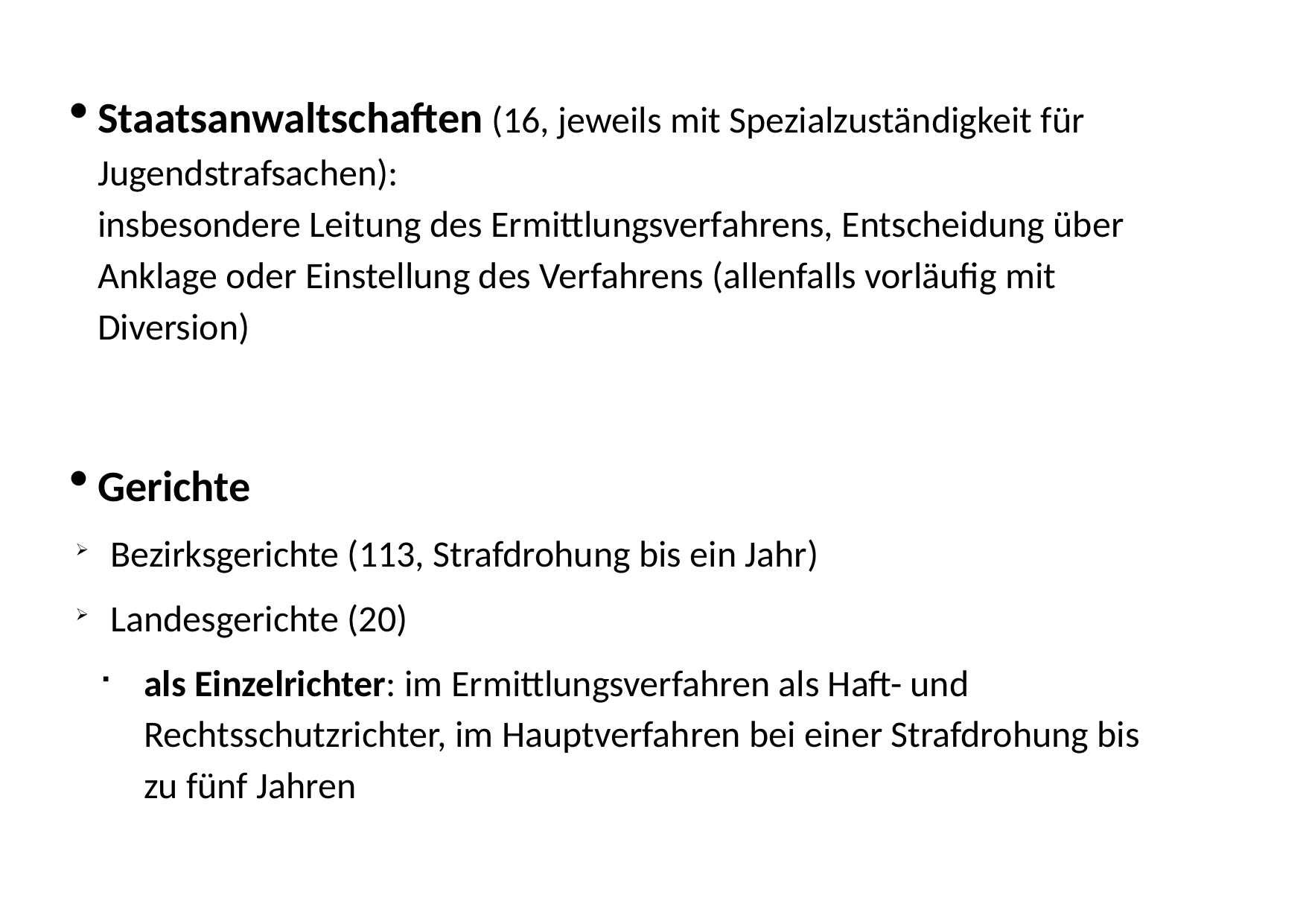

Staatsanwaltschaften (16, jeweils mit Spezialzuständigkeit für Jugendstrafsachen):
insbesondere Leitung des Ermittlungsverfahrens, Entscheidung über Anklage oder Einstellung des Verfahrens (allenfalls vorläufig mit Diversion)
Gerichte
 Bezirksgerichte (113, Strafdrohung bis ein Jahr)
 Landesgerichte (20)
als Einzelrichter: im Ermittlungsverfahren als Haft- und Rechtsschutzrichter, im Hauptverfahren bei einer Strafdrohung bis zu fünf Jahren